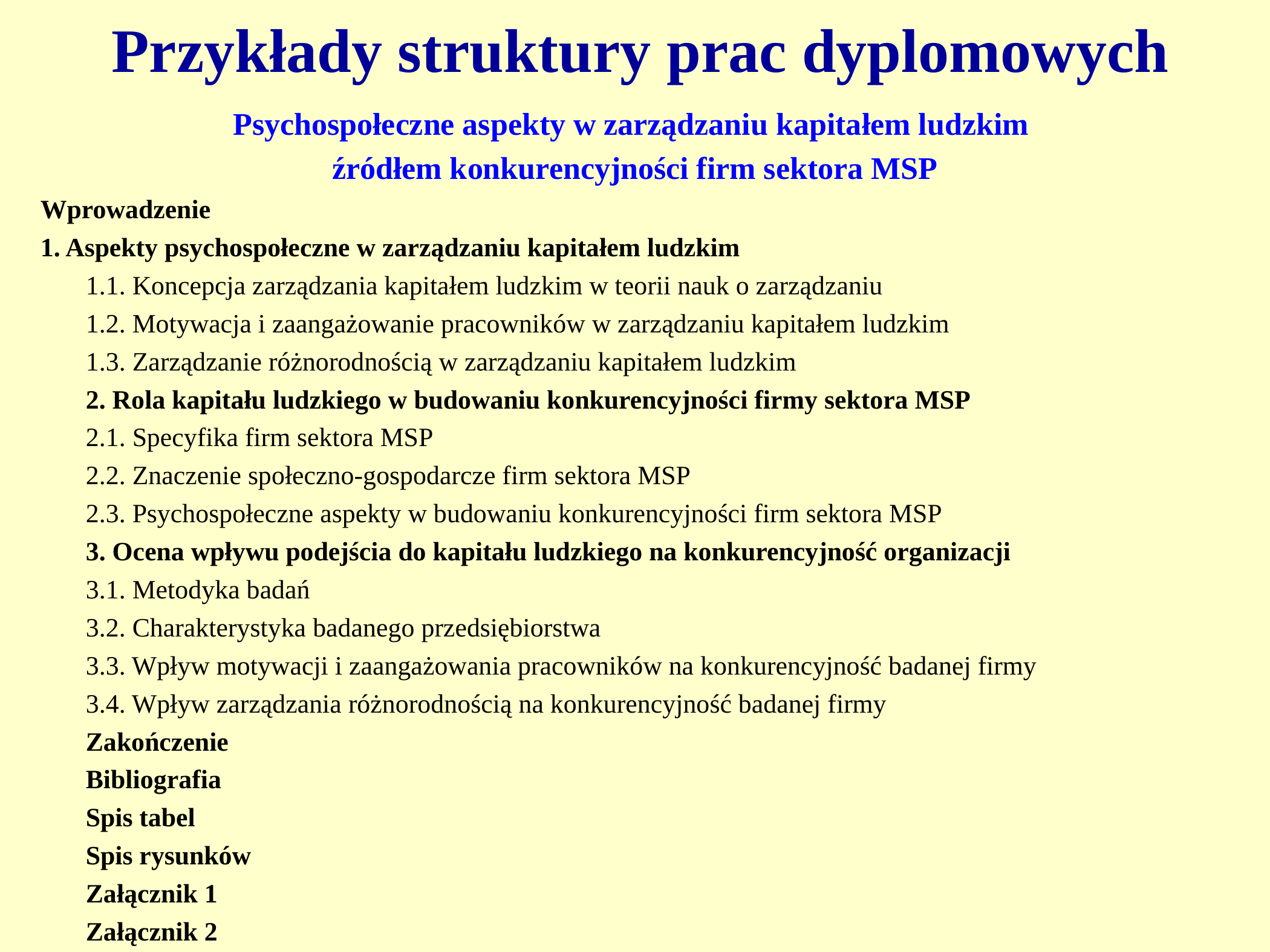

# Przykłady struktury prac dyplomowych
Psychospołeczne aspekty w zarządzaniu kapitałem ludzkim
źródłem konkurencyjności firm sektora MSP
Wprowadzenie
1. Aspekty psychospołeczne w zarządzaniu kapitałem ludzkim
1.1. Koncepcja zarządzania kapitałem ludzkim w teorii nauk o zarządzaniu
1.2. Motywacja i zaangażowanie pracowników w zarządzaniu kapitałem ludzkim
1.3. Zarządzanie różnorodnością w zarządzaniu kapitałem ludzkim
2. Rola kapitału ludzkiego w budowaniu konkurencyjności firmy sektora MSP
2.1. Specyfika firm sektora MSP
2.2. Znaczenie społeczno-gospodarcze firm sektora MSP
2.3. Psychospołeczne aspekty w budowaniu konkurencyjności firm sektora MSP
3. Ocena wpływu podejścia do kapitału ludzkiego na konkurencyjność organizacji
3.1. Metodyka badań
3.2. Charakterystyka badanego przedsiębiorstwa
3.3. Wpływ motywacji i zaangażowania pracowników na konkurencyjność badanej firmy
3.4. Wpływ zarządzania różnorodnością na konkurencyjność badanej firmy
Zakończenie
Bibliografia
Spis tabel
Spis rysunków
Załącznik 1
Załącznik 2